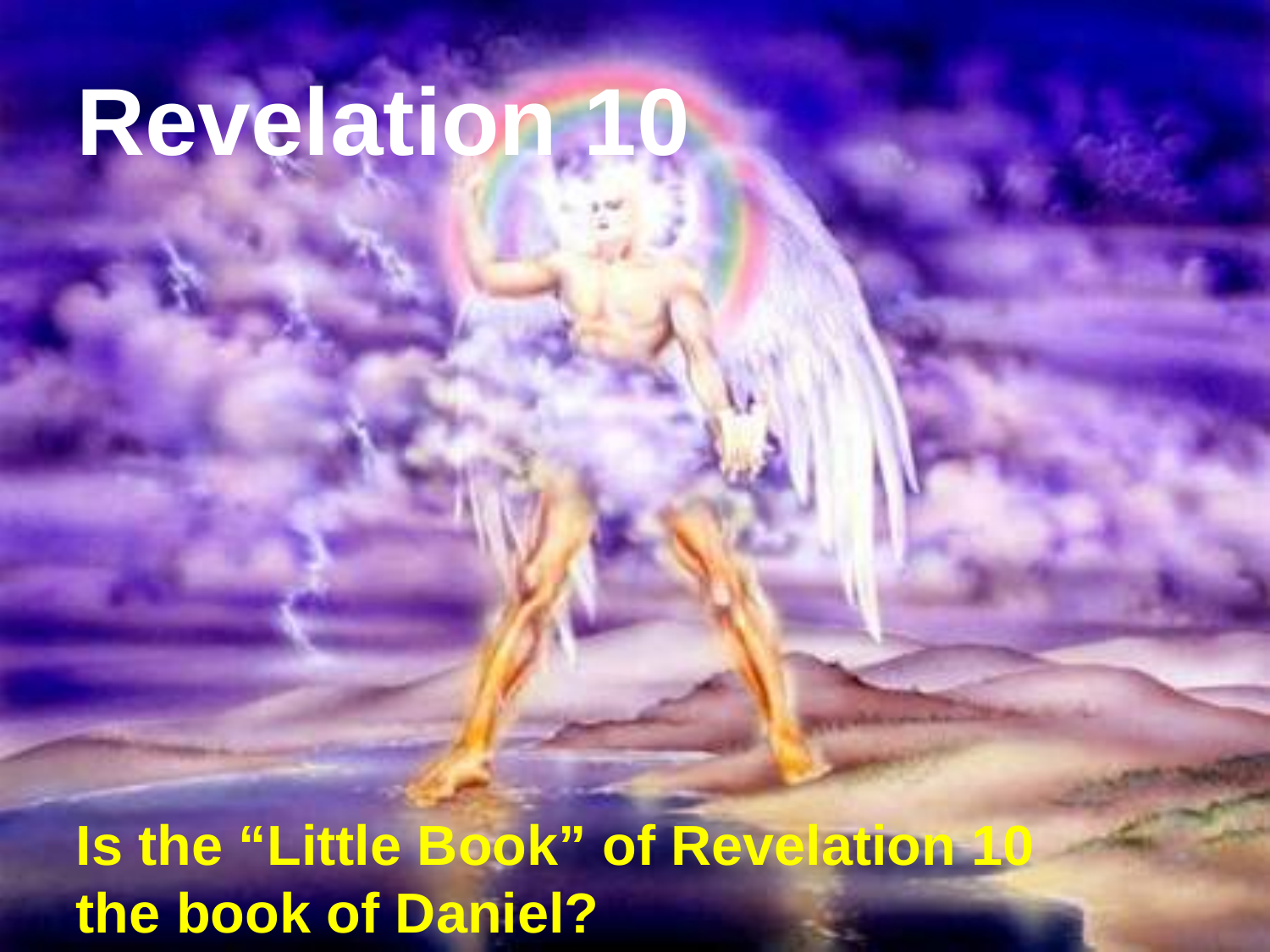

# Revelation 10
Is the “Little Book” of Revelation 10 the book of Daniel?